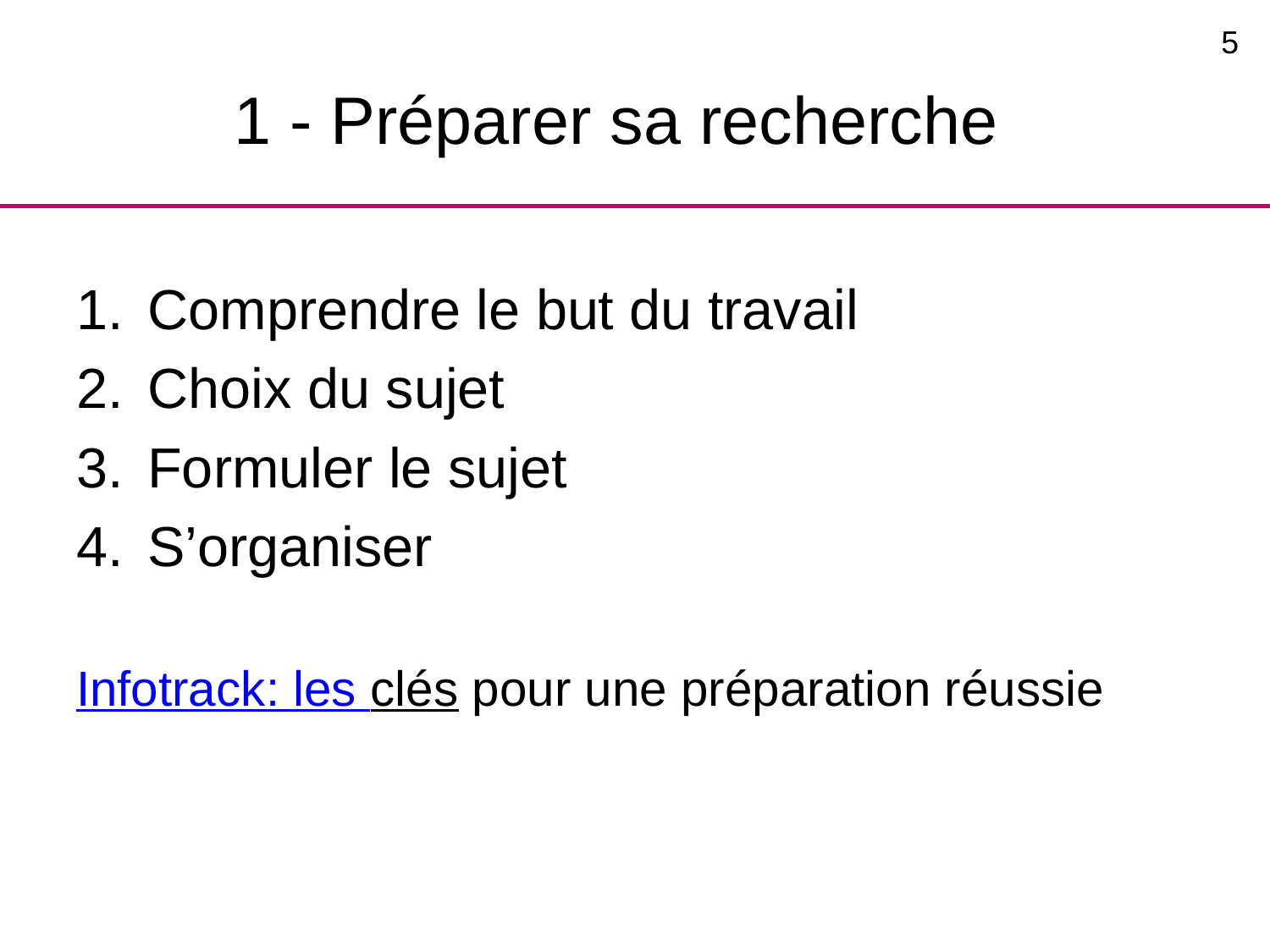

5
# 1 - Préparer sa recherche
Comprendre le but du travail
Choix du sujet
Formuler le sujet
S’organiser

Infotrack: les clés pour une préparation réussie